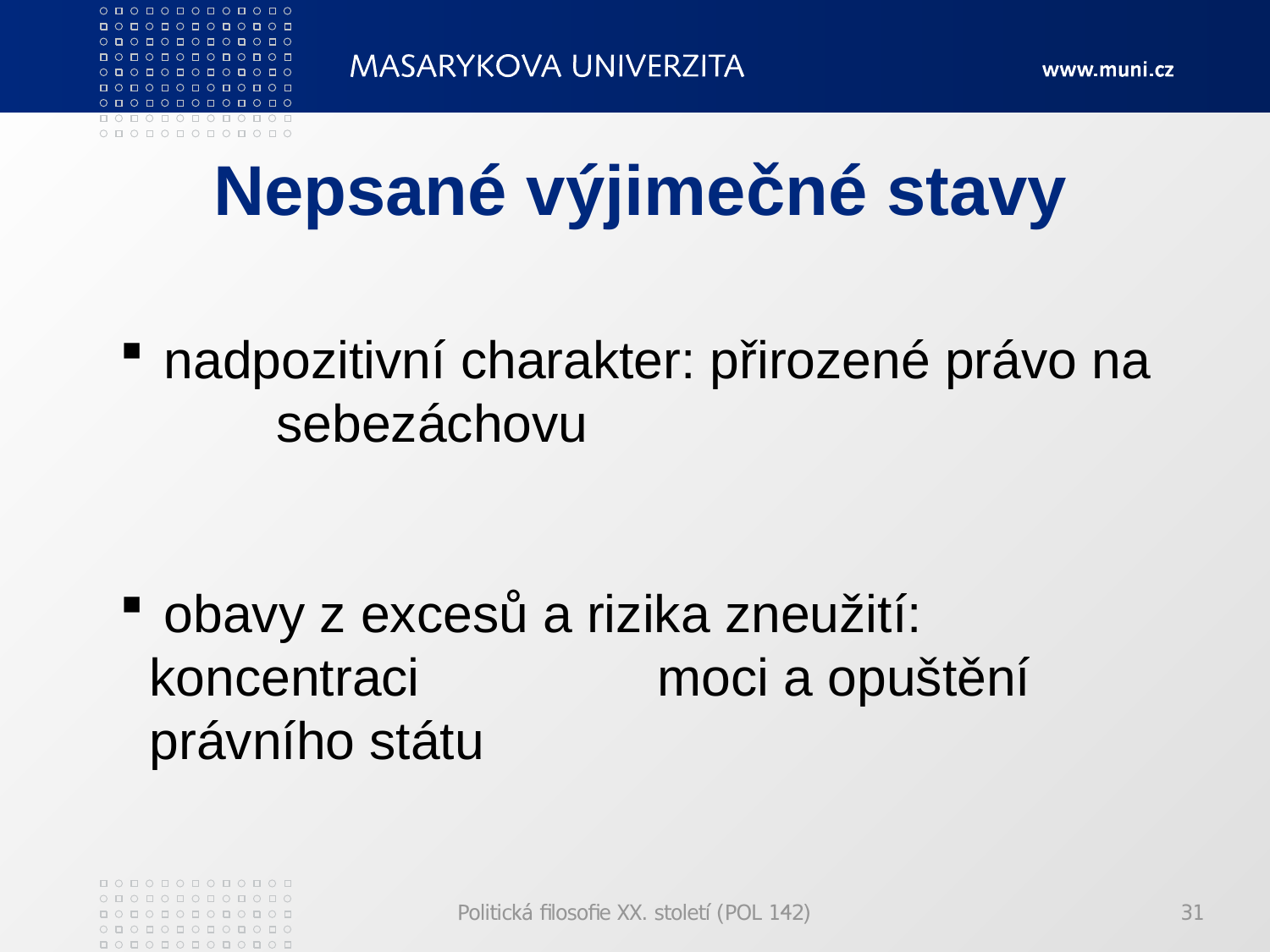

# Nepsané výjimečné stavy
 nadpozitivní charakter: přirozené právo na 	sebezáchovu

 obavy z excesů a rizika zneužití: koncentraci	 	moci a opuštění právního státu
Politická filosofie XX. století (POL 142)
31